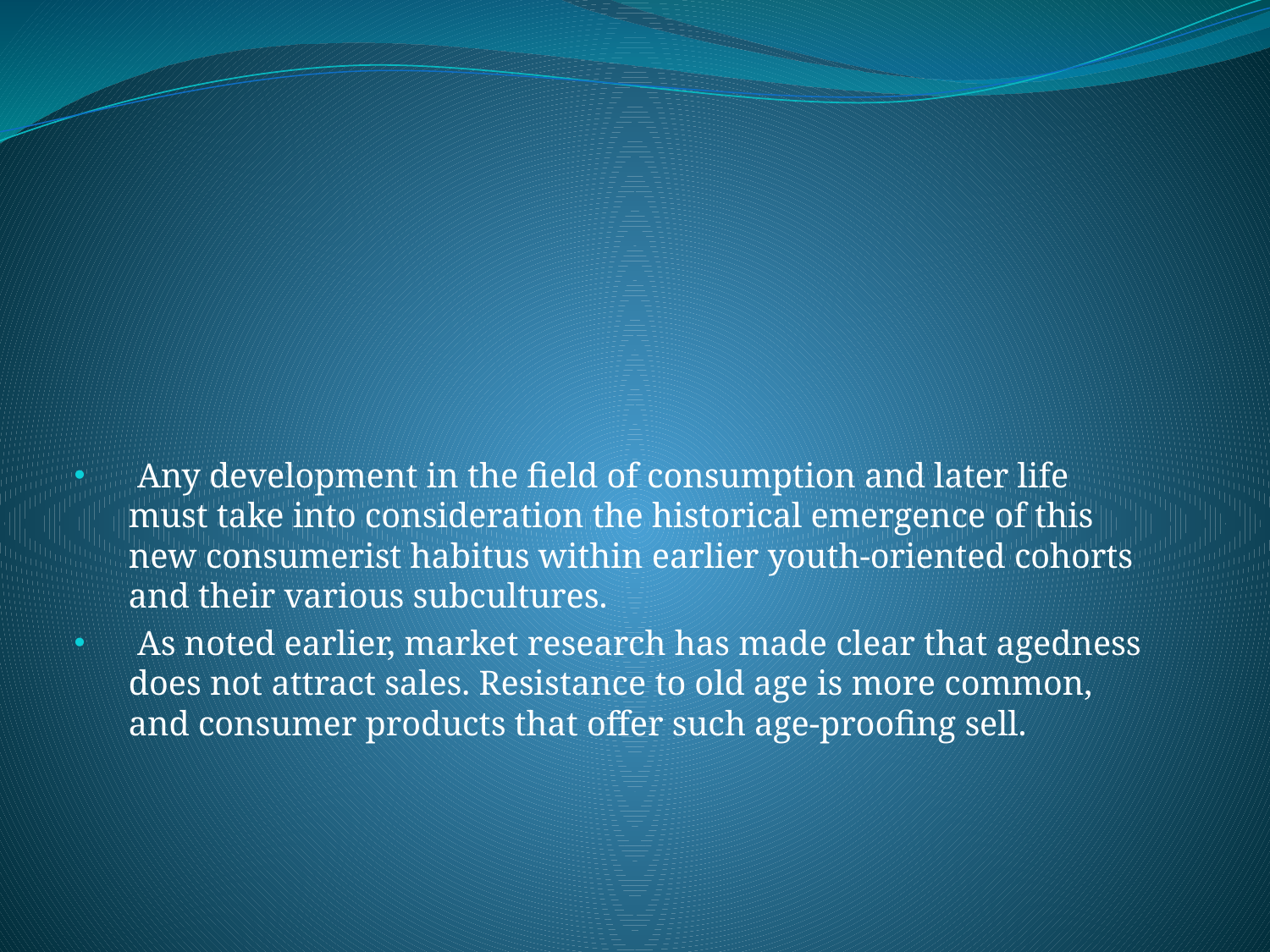

#
 Any development in the field of consumption and later life must take into consideration the historical emergence of this new consumerist habitus within earlier youth-oriented cohorts and their various subcultures.
 As noted earlier, market research has made clear that agedness does not attract sales. Resistance to old age is more common, and consumer products that offer such age-proofing sell.